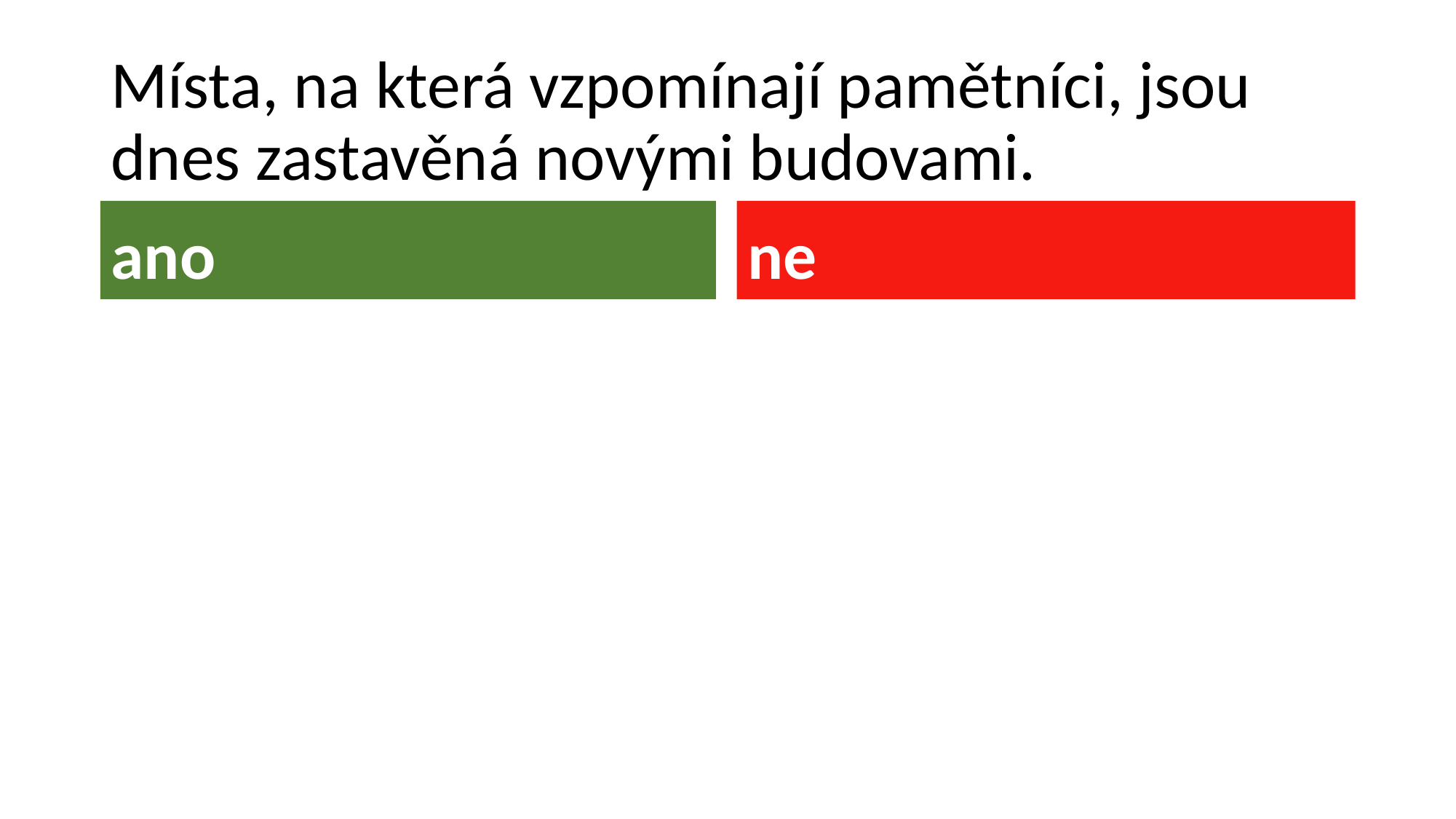

# Místa, na která vzpomínají pamětníci, jsou dnes zastavěná novými budovami.
ano
ne